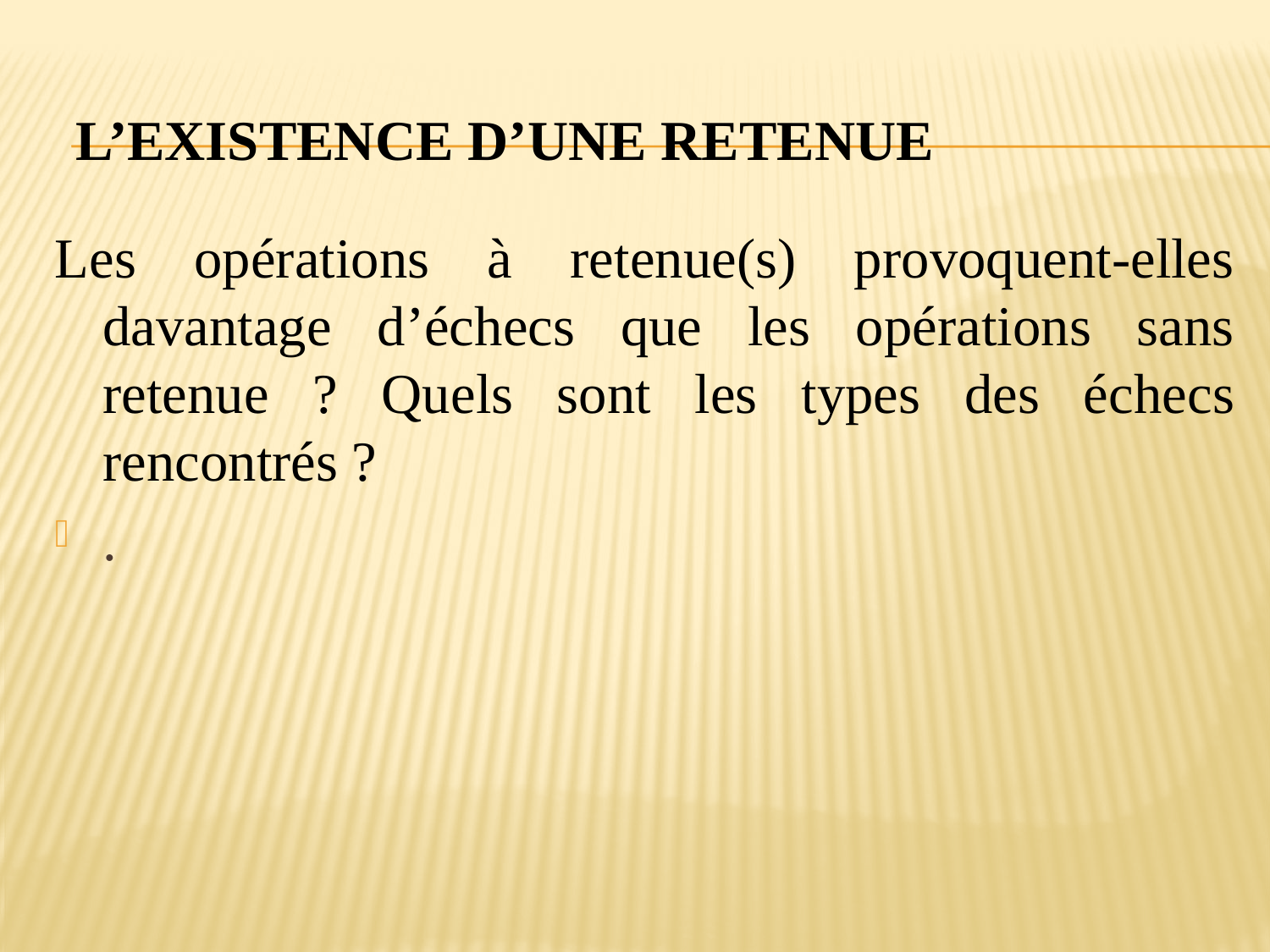

# L’existence d’une retenue
Les opérations à retenue(s) provoquent-elles davantage d’échecs que les opérations sans retenue ? Quels sont les types des échecs rencontrés ?
.